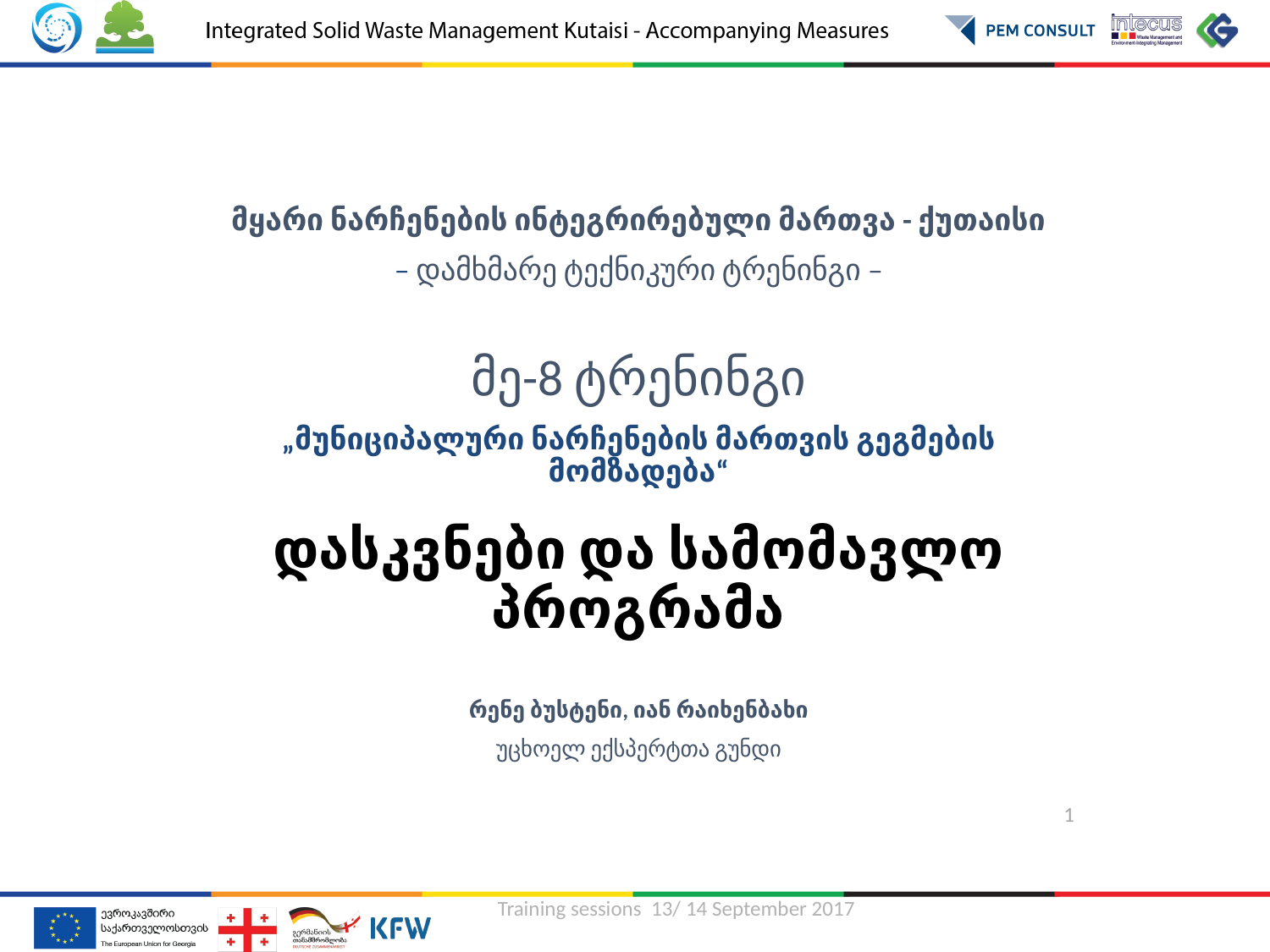

მყარი ნარჩენების ინტეგრირებული მართვა - ქუთაისი
– დამხმარე ტექნიკური ტრენინგი –

მე-8 ტრენინგი
„მუნიციპალური ნარჩენების მართვის გეგმების მომზადება“
დასკვნები და სამომავლო პროგრამა

რენე ბუსტენი, იან რაიხენბახი
უცხოელ ექსპერტთა გუნდი
1
Training sessions  13/ 14 September 2017